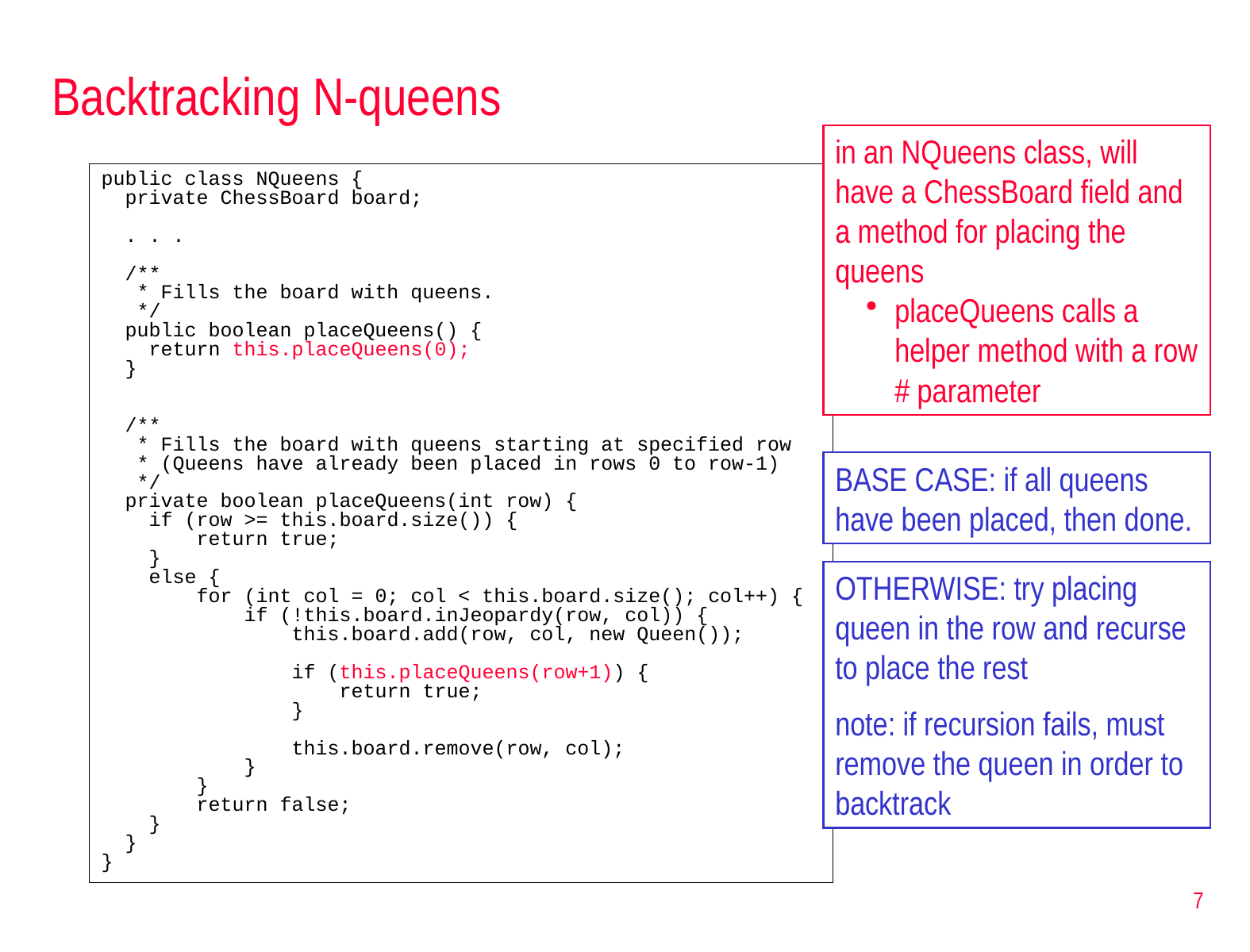

# Backtracking N-queens
in an NQueens class, will have a ChessBoard field and a method for placing the queens
placeQueens calls a helper method with a row # parameter
public class NQueens {
  private ChessBoard board;

  . . .

  /**
   * Fills the board with queens.
   */
  public boolean placeQueens() {
    return this.placeQueens(0);
  }

  /**
   * Fills the board with queens starting at specified row
   * (Queens have already been placed in rows 0 to row-1)
   */
  private boolean placeQueens(int row) {
    if (row >= this.board.size()) {
        return true;
    }
    else {
        for (int col = 0; col < this.board.size(); col++) {
            if (!this.board.inJeopardy(row, col)) {
                this.board.add(row, col, new Queen());

                if (this.placeQueens(row+1)) {
                    return true;
                }

                this.board.remove(row, col);
            }
        }
        return false;
    }
  }
}
BASE CASE: if all queens have been placed, then done.
OTHERWISE: try placing queen in the row and recurse to place the rest
note: if recursion fails, must remove the queen in order to backtrack
7